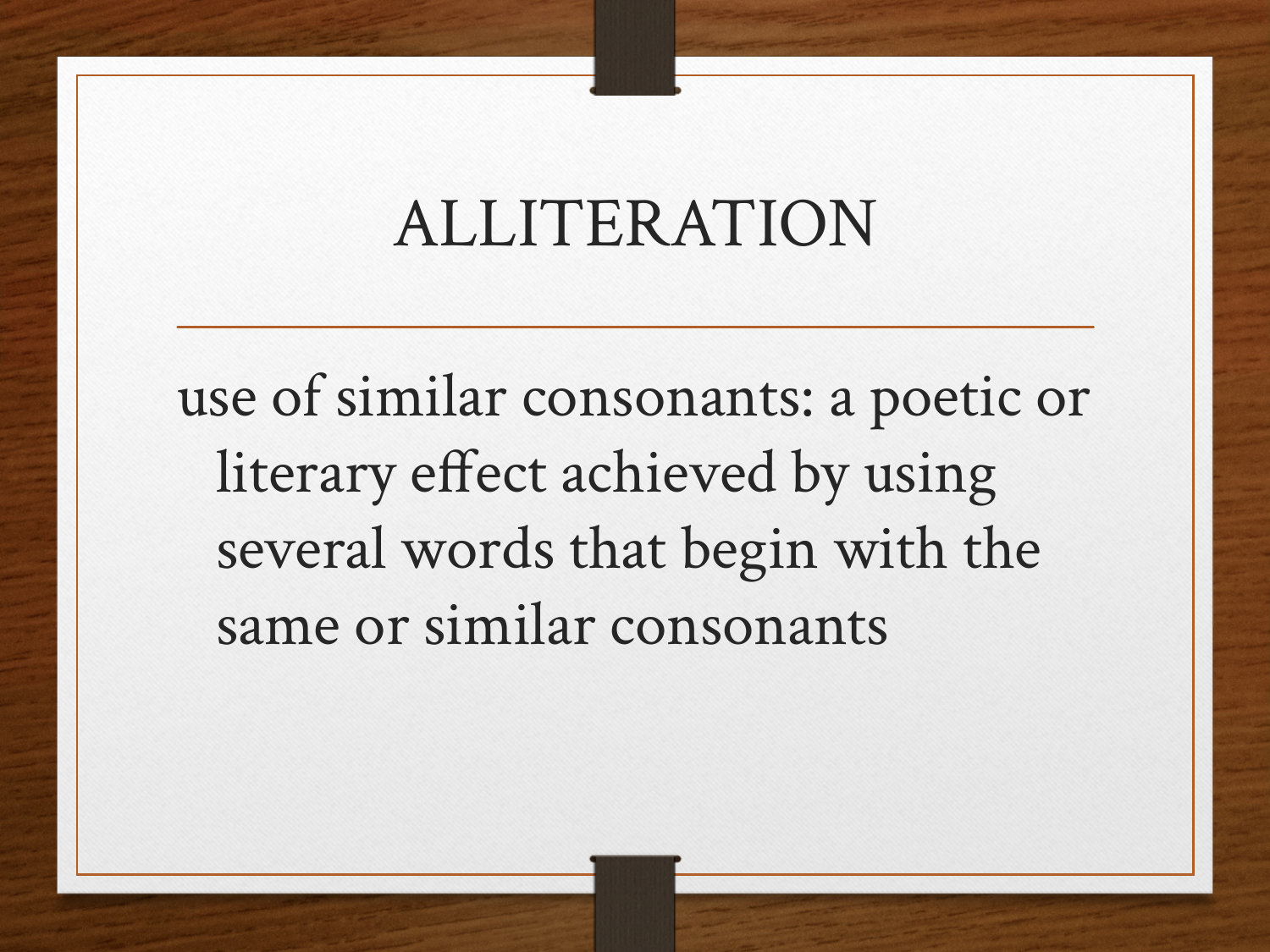

# ALLITERATION
use of similar consonants: a poetic or literary effect achieved by using several words that begin with the same or similar consonants